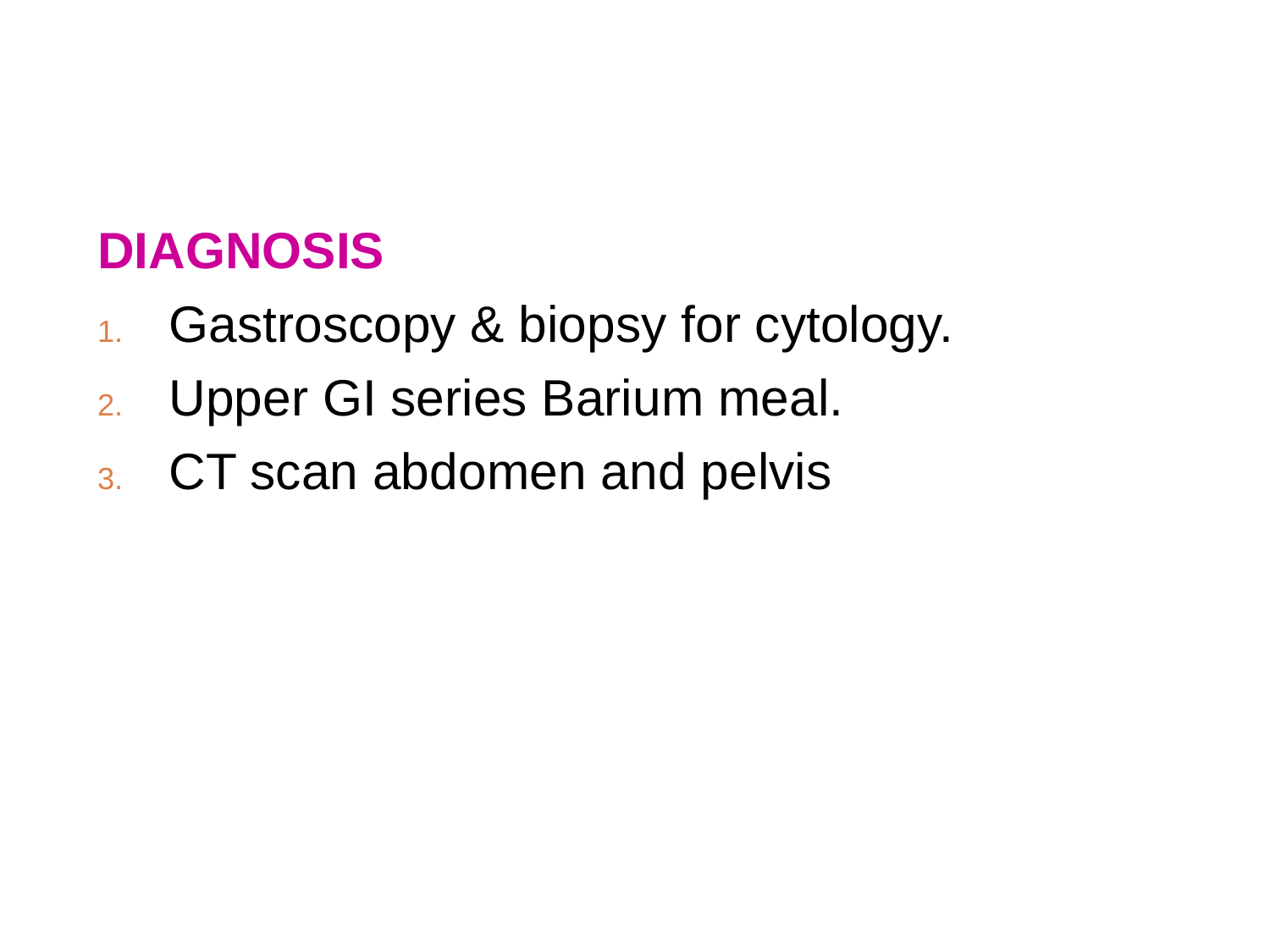

DIAGNOSIS
Gastroscopy & biopsy for cytology.
Upper GI series Barium meal.
CT scan abdomen and pelvis